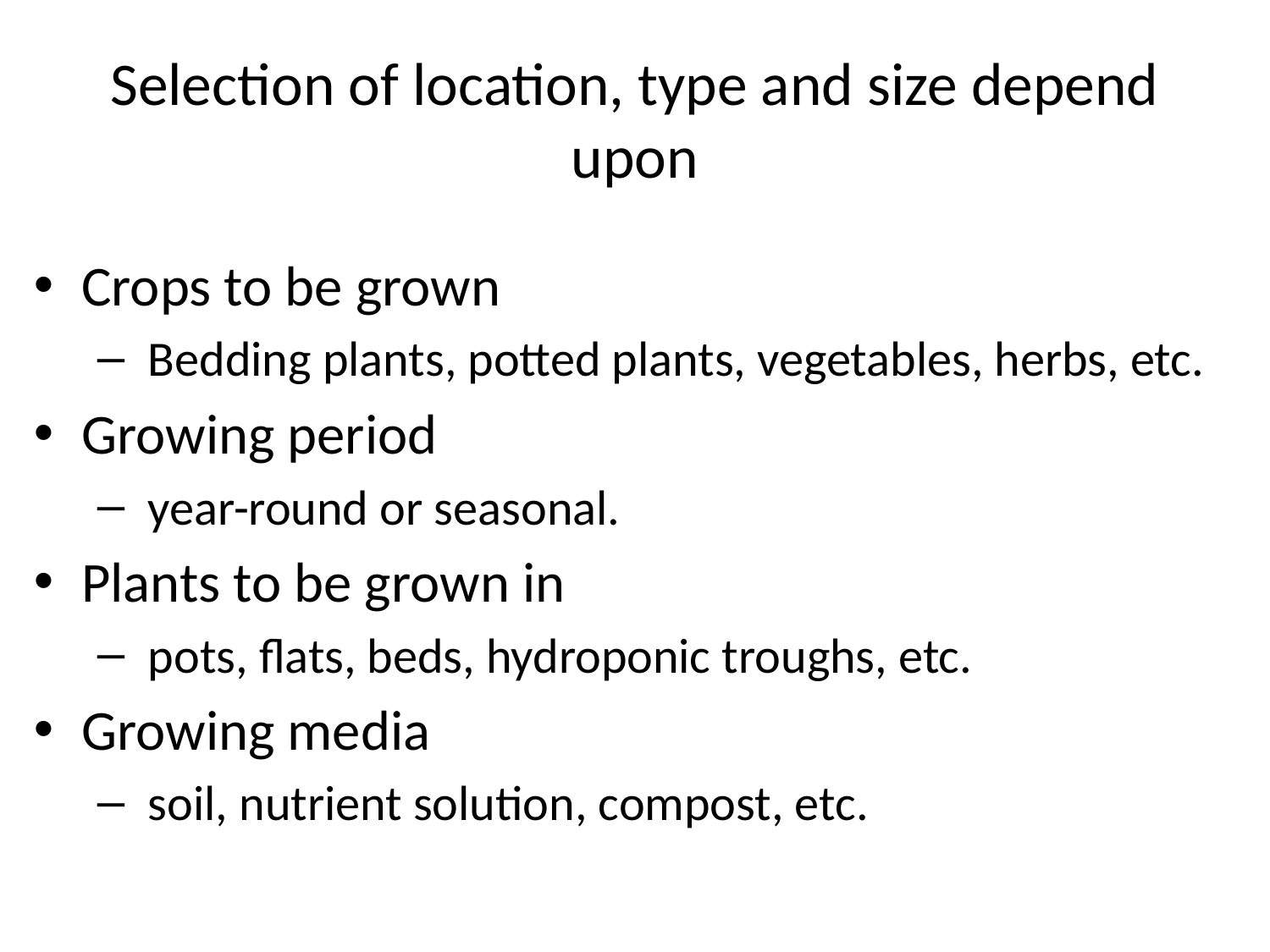

# Selection of location, type and size depend upon
Crops to be grown
 Bedding plants, potted plants, vegetables, herbs, etc.
Growing period
 year-round or seasonal.
Plants to be grown in
 pots, flats, beds, hydroponic troughs, etc.
Growing media
 soil, nutrient solution, compost, etc.